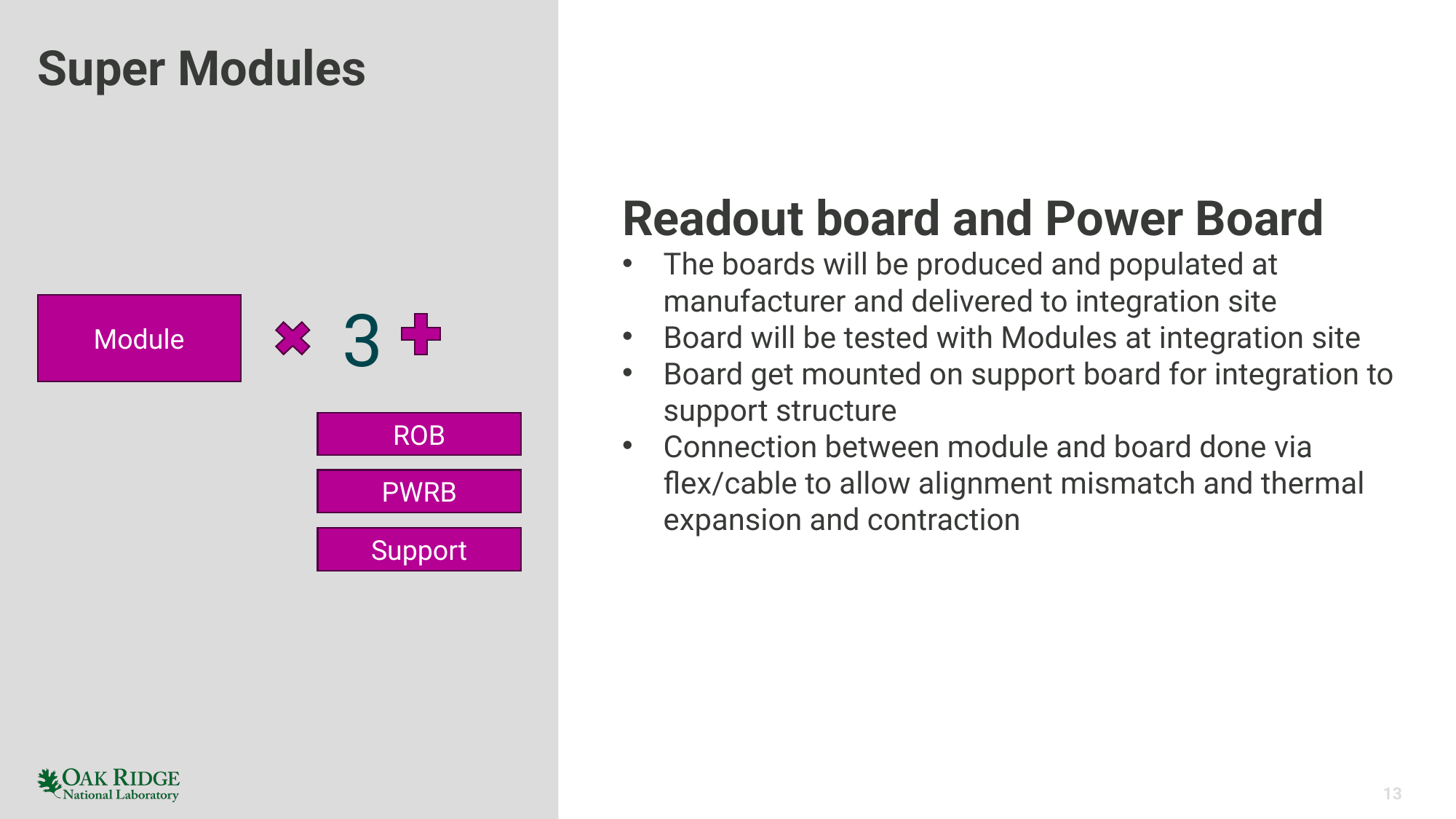

# Super Modules
Readout board and Power Board
The boards will be produced and populated at manufacturer and delivered to integration site
Board will be tested with Modules at integration site
Board get mounted on support board for integration to support structure
Connection between module and board done via flex/cable to allow alignment mismatch and thermal expansion and contraction

3
Module

ROB
PWRB
Support